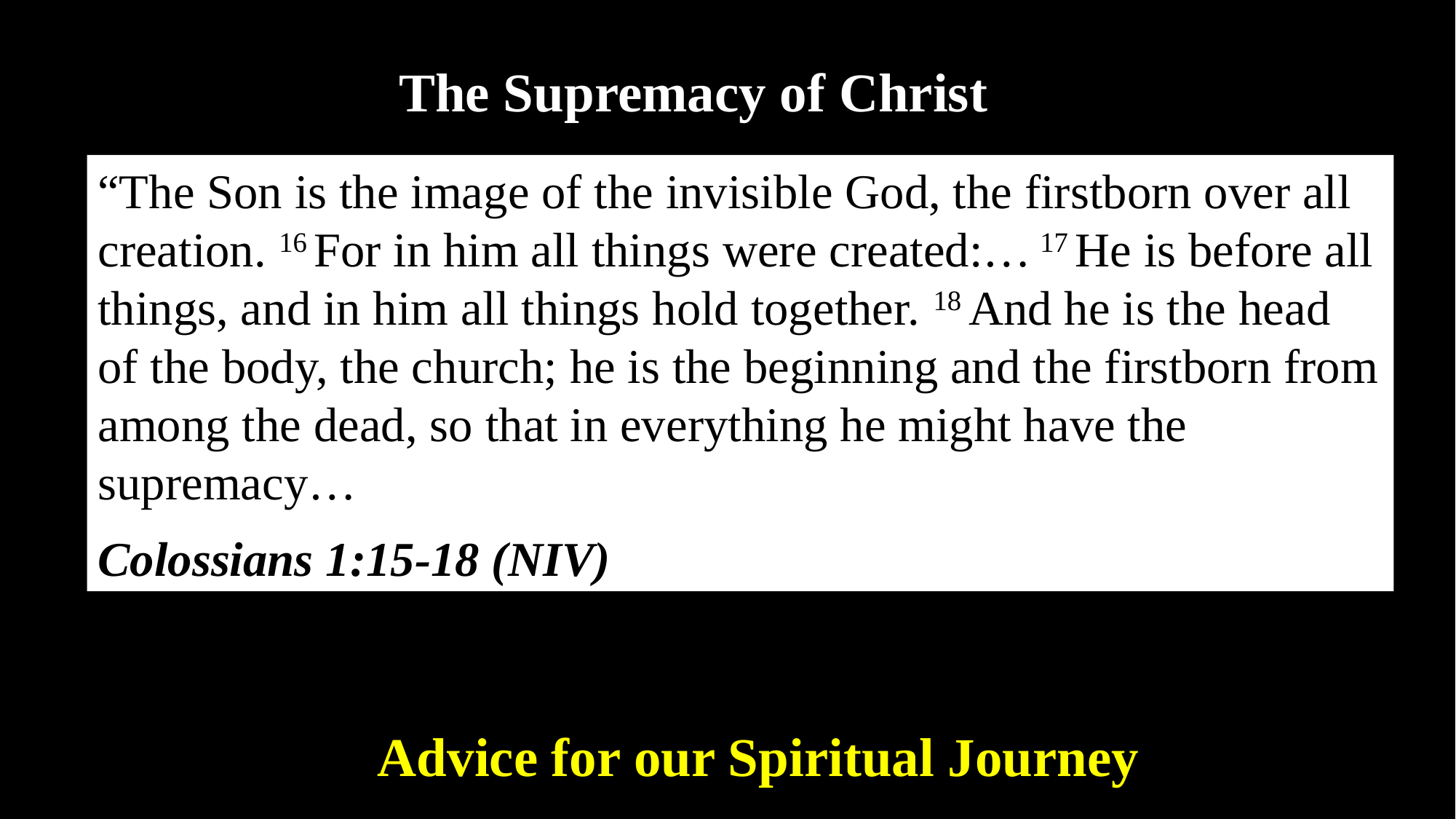

The Supremacy of Christ
“The Son is the image of the invisible God, the firstborn over all creation. 16 For in him all things were created:… 17 He is before all things, and in him all things hold together. 18 And he is the head of the body, the church; he is the beginning and the firstborn from among the dead, so that in everything he might have the supremacy…
Colossians 1:15-18 (NIV)
Advice for our Spiritual Journey